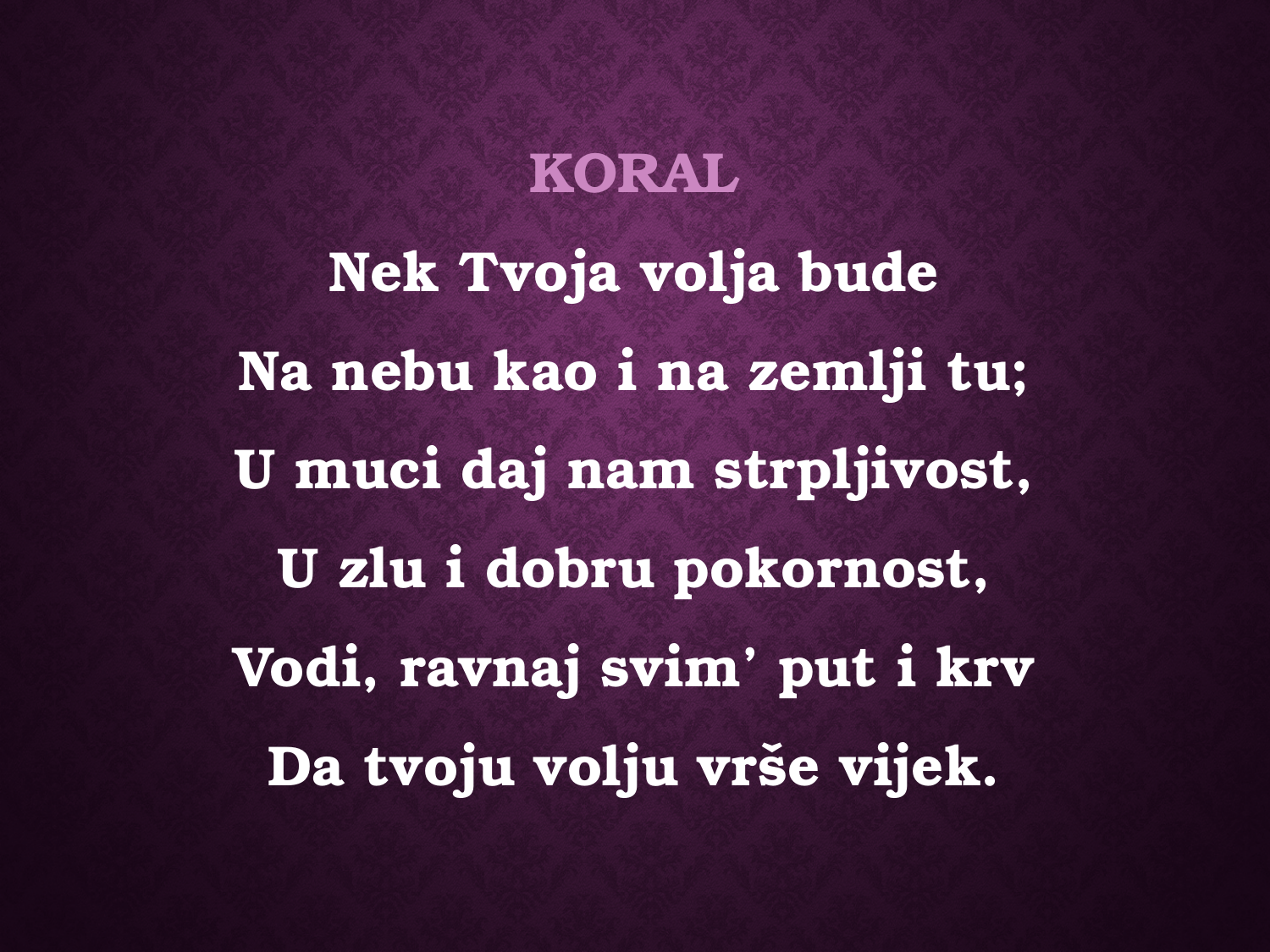

KORAL
Nek Tvoja volja bude
Na nebu kao i na zemlji tu;
U muci daj nam strpljivost,
U zlu i dobru pokornost,
Vodi, ravnaj svim’ put i krv
Da tvoju volju vrše vijek.